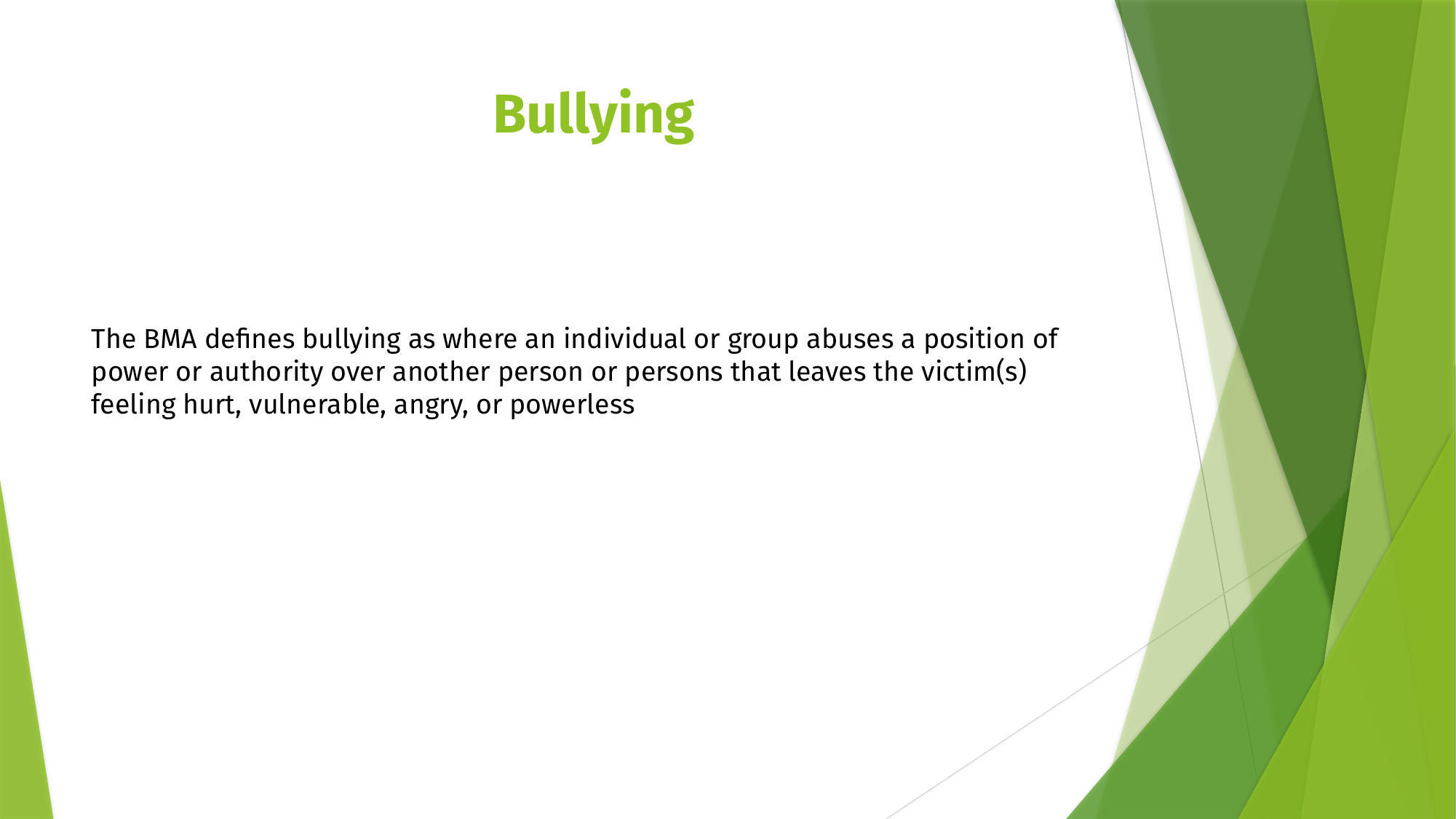

# Bullying
The BMA defines bullying as where an individual or group abuses a position of power or authority over another person or persons that leaves the victim(s) feeling hurt, vulnerable, angry, or powerless